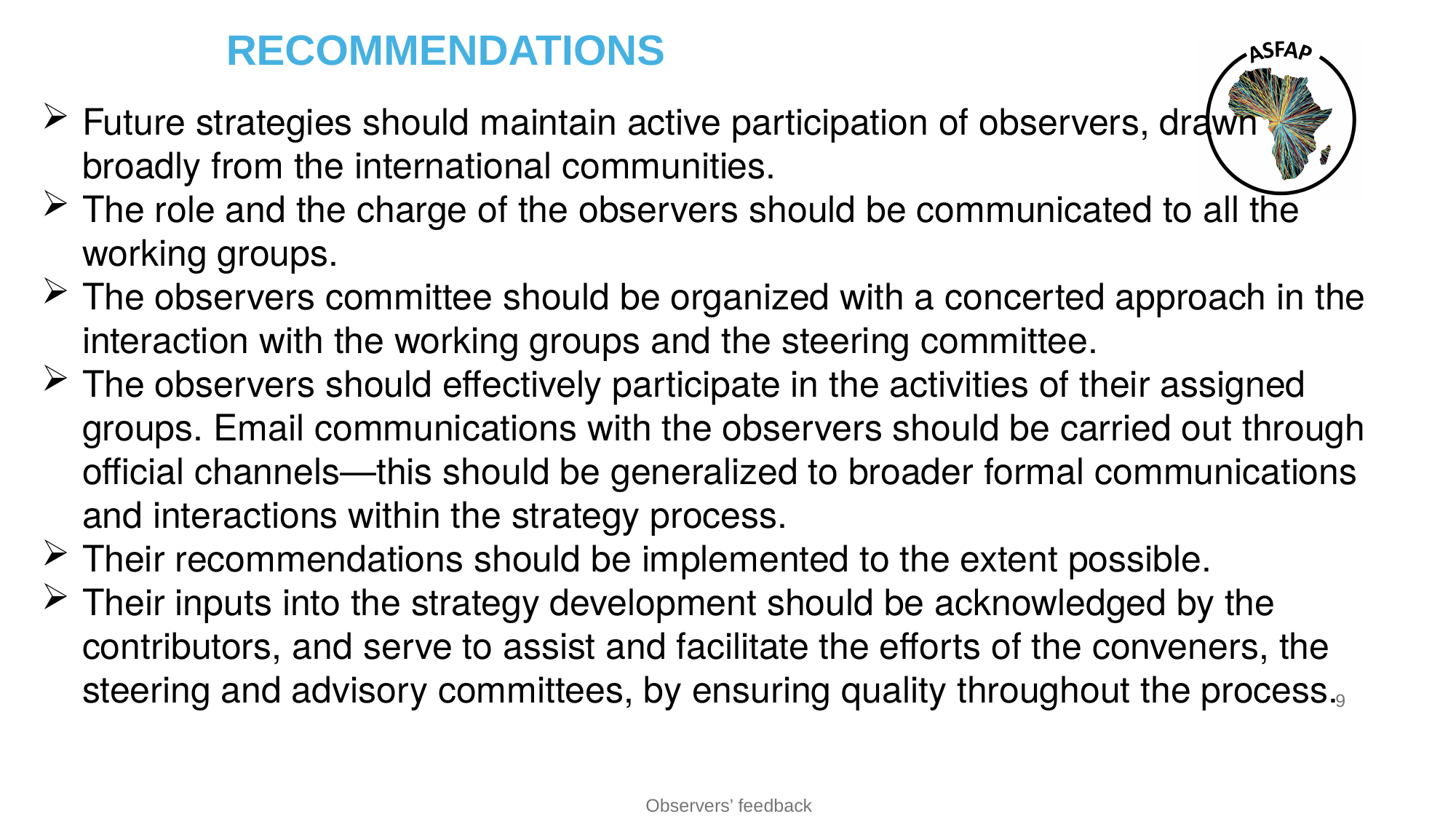

RECOMMENDATIONS
Future strategies should maintain active participation of observers, drawn broadly from the international communities.
The role and the charge of the observers should be communicated to all the working groups.
The observers committee should be organized with a concerted approach in the interaction with the working groups and the steering committee.
The observers should effectively participate in the activities of their assigned groups. Email communications with the observers should be carried out through official channels—this should be generalized to broader formal communications and interactions within the strategy process.
Their recommendations should be implemented to the extent possible.
Their inputs into the strategy development should be acknowledged by the contributors, and serve to assist and facilitate the efforts of the conveners, the steering and advisory committees, by ensuring quality throughout the process.
9
Observers’ feedback